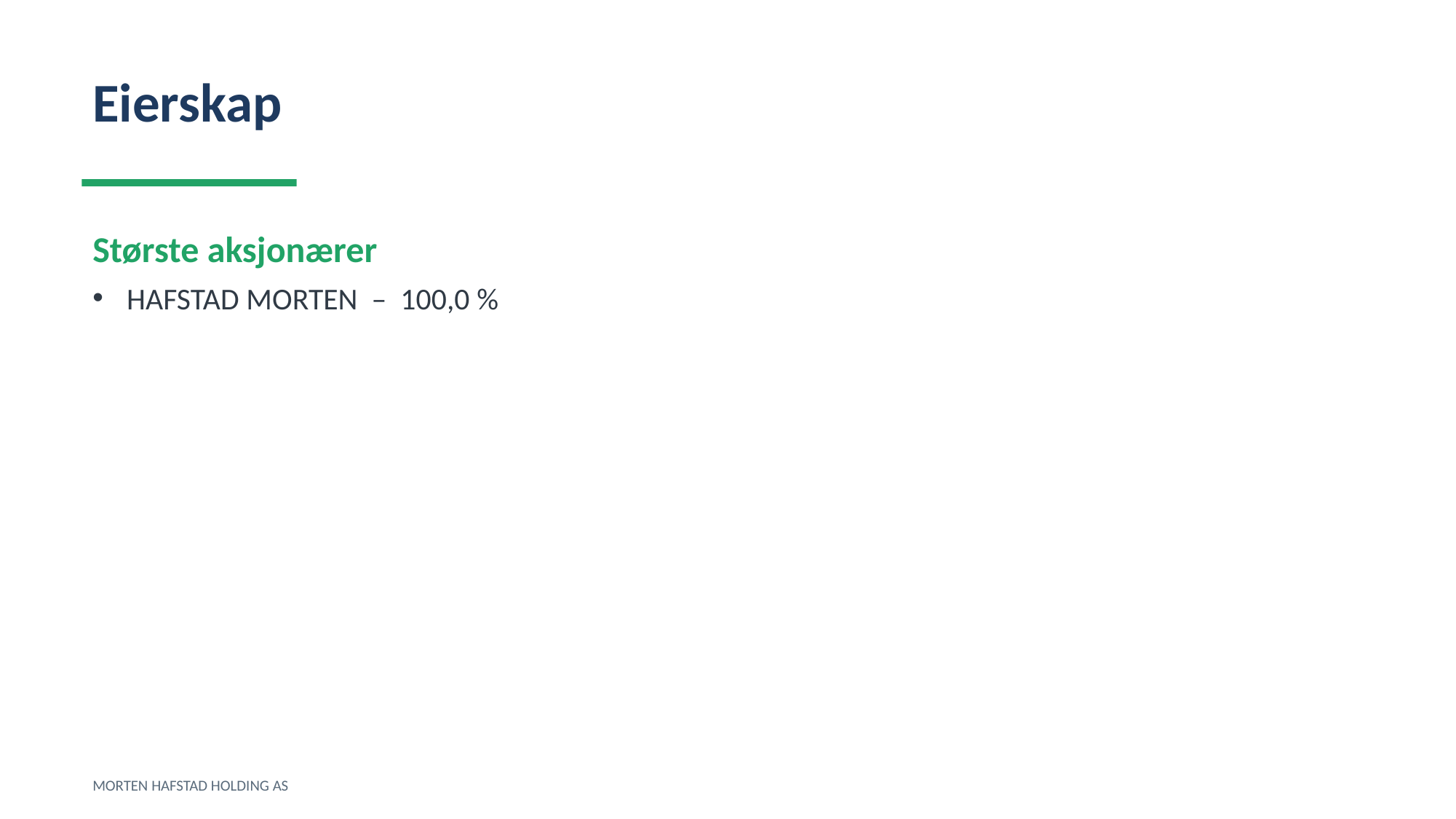

Eierskap

Største aksjonærer
HAFSTAD MORTEN  –  100,0 %
MORTEN HAFSTAD HOLDING AS